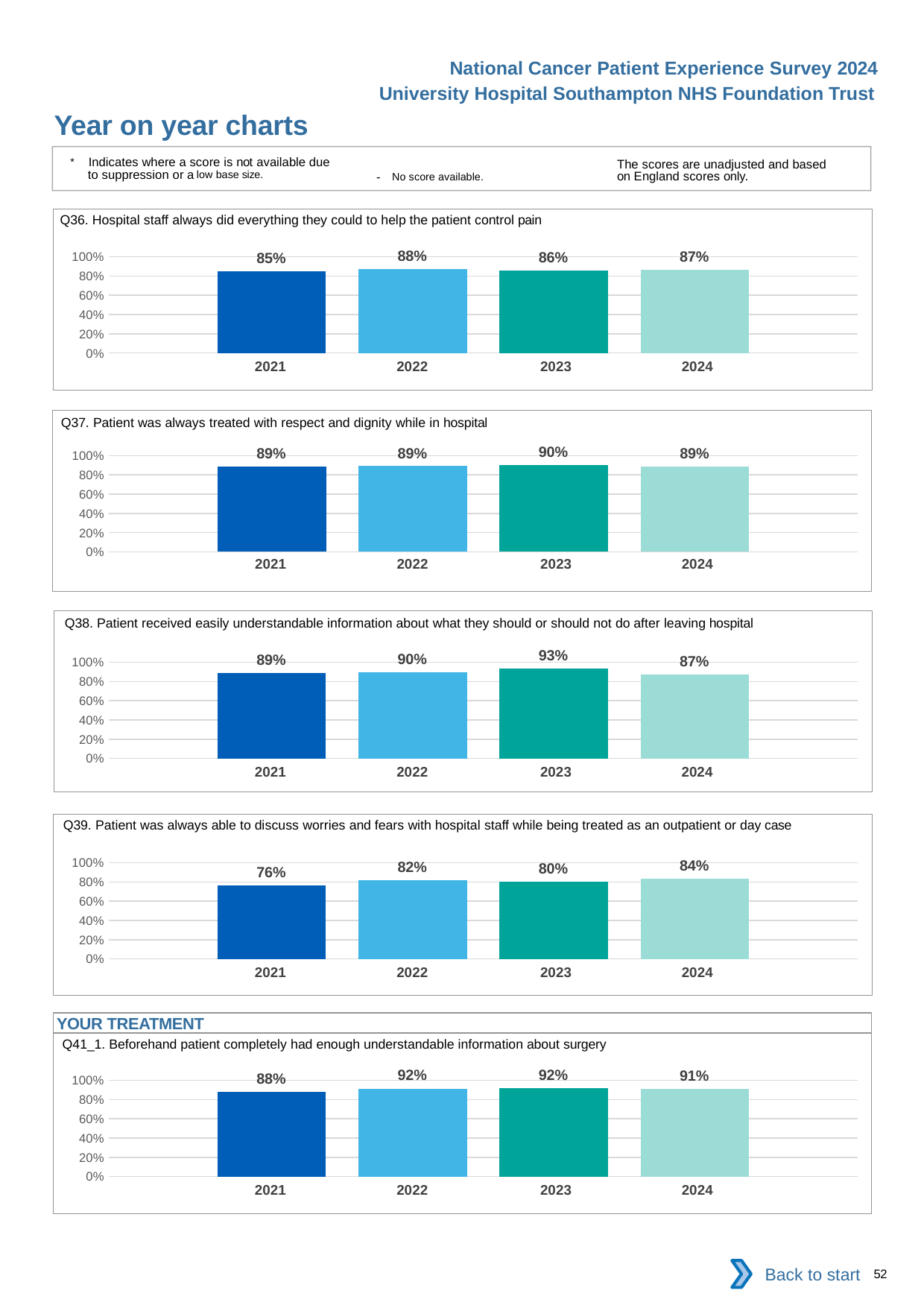

National Cancer Patient Experience Survey 2024
University Hospital Southampton NHS Foundation Trust
Year on year charts

*  Indicates where a score is not available due to suppression or a low base size.
The scores are unadjusted and based on England scores only.
- No score available.
Q36. Hospital staff always did everything they could to help the patient control pain

### Chart

| Category | 2021 | 2022 | 2023 | 2024 |
|---|---|---|---|---|
| Category 1 | 0.8530806 | 0.8761905 | 0.8583916 | 0.8659612 |
| 2021 | 2022 | 2023 | 2024 |
| --- | --- | --- | --- |
Q37. Patient was always treated with respect and dignity while in hospital

### Chart

| Category | 2021 | 2022 | 2023 | 2024 |
|---|---|---|---|---|
| Category 1 | 0.8879837 | 0.8912338 | 0.9027356 | 0.8878648 |
| 2021 | 2022 | 2023 | 2024 |
| --- | --- | --- | --- |
Q38. Patient received easily understandable information about what they should or should not do after leaving hospital

### Chart

| Category | 2021 | 2022 | 2023 | 2024 |
|---|---|---|---|---|
| Category 1 | 0.8867925 | 0.8953488 | 0.9315708 | 0.8692913 |
| 2021 | 2022 | 2023 | 2024 |
| --- | --- | --- | --- |
Q39. Patient was always able to discuss worries and fears with hospital staff while being treated as an outpatient or day case

### Chart

| Category | 2021 | 2022 | 2023 | 2024 |
|---|---|---|---|---|
| Category 1 | 0.7604328 | 0.8224076 | 0.8016627 | 0.837234 |
| 2021 | 2022 | 2023 | 2024 |
| --- | --- | --- | --- |
YOUR TREATMENT
Q41_1. Beforehand patient completely had enough understandable information about surgery

### Chart

| Category | 2021 | 2022 | 2023 | 2024 |
|---|---|---|---|---|
| Category 1 | 0.8830898 | 0.9152824 | 0.9175911 | 0.9108761 |
| 2021 | 2022 | 2023 | 2024 |
| --- | --- | --- | --- |
Back to start

52